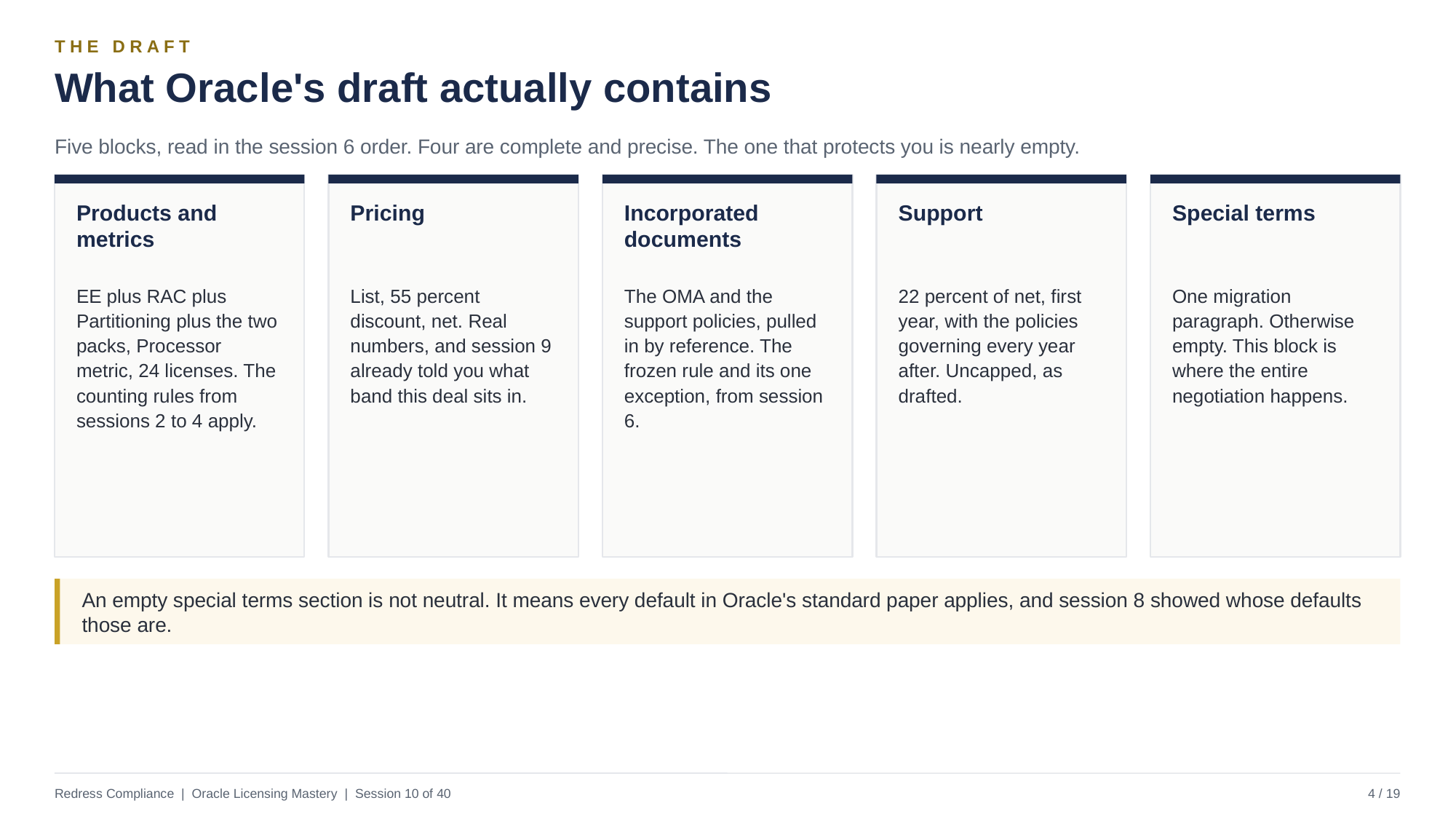

THE DRAFT
What Oracle's draft actually contains
Five blocks, read in the session 6 order. Four are complete and precise. The one that protects you is nearly empty.

Products and metrics
Pricing
Incorporated documents
Support
Special terms
EE plus RAC plus Partitioning plus the two packs, Processor metric, 24 licenses. The counting rules from sessions 2 to 4 apply.
List, 55 percent discount, net. Real numbers, and session 9 already told you what band this deal sits in.
The OMA and the support policies, pulled in by reference. The frozen rule and its one exception, from session 6.
22 percent of net, first year, with the policies governing every year after. Uncapped, as drafted.
One migration paragraph. Otherwise empty. This block is where the entire negotiation happens.

An empty special terms section is not neutral. It means every default in Oracle's standard paper applies, and session 8 showed whose defaults those are.

Redress Compliance  |  Oracle Licensing Mastery  |  Session 10 of 40
4 / 19